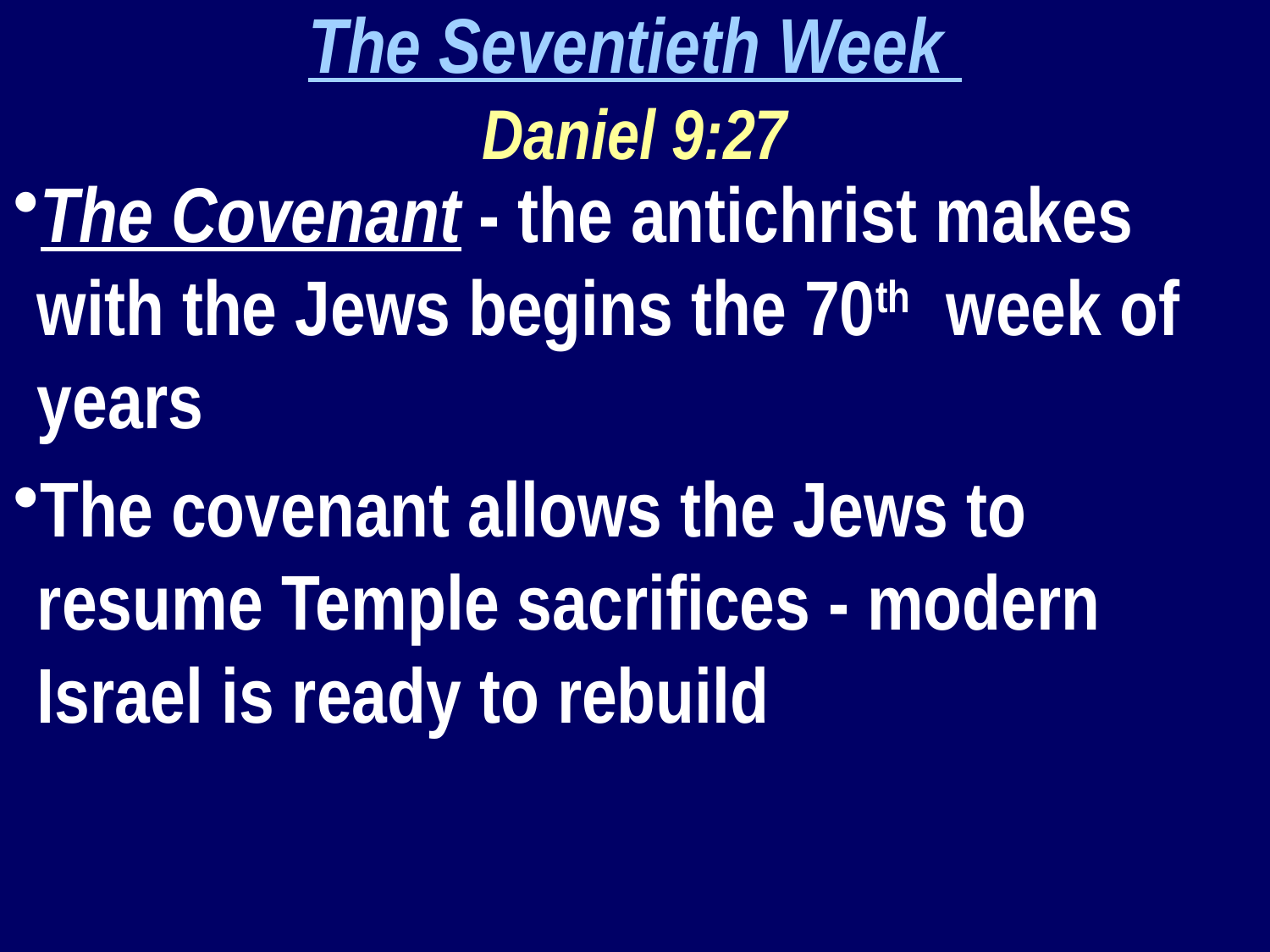

The Seventieth Week
Daniel 9:27
The Covenant - the antichrist makes with the Jews begins the 70th  week of years
The covenant allows the Jews to resume Temple sacrifices - modern Israel is ready to rebuild